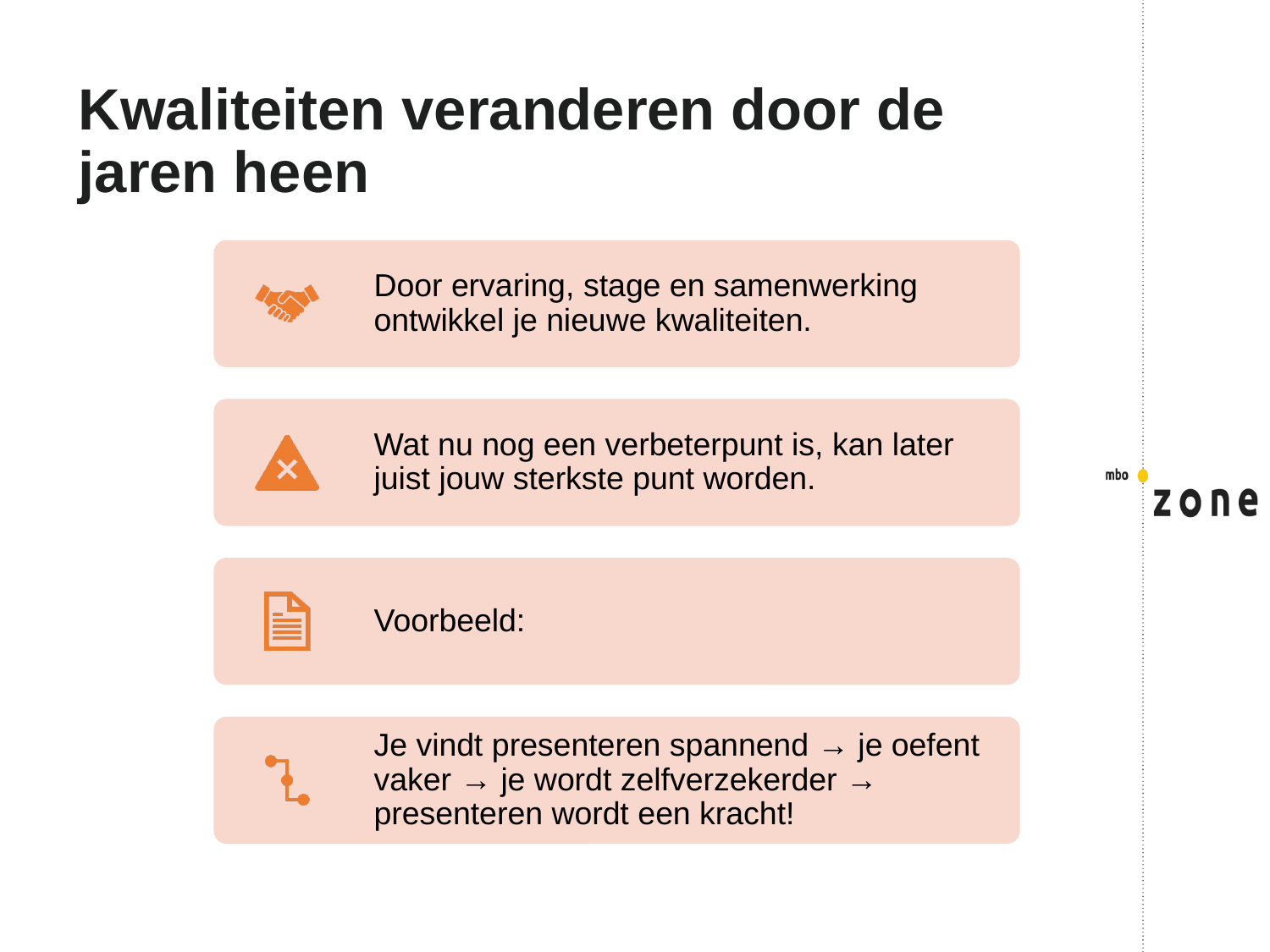

# Kwaliteiten veranderen door de jaren heen
Door ervaring, stage en samenwerking ontwikkel je nieuwe kwaliteiten.
Wat nu nog een verbeterpunt is, kan later juist jouw sterkste punt worden.
Voorbeeld:
Je vindt presenteren spannend → je oefent vaker → je wordt zelfverzekerder → presenteren wordt een kracht!